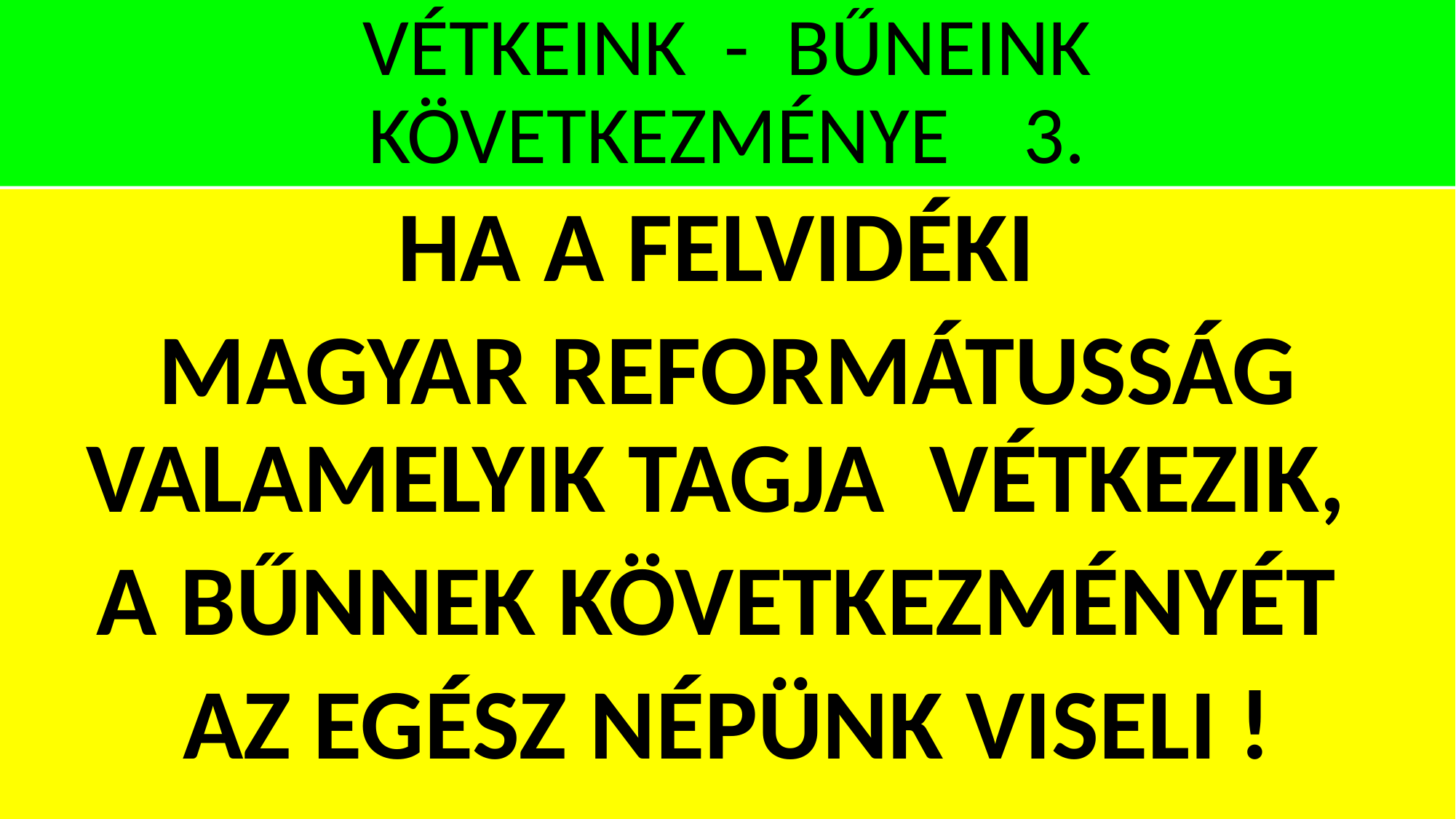

# VÉTKEINK  -  BŰNEINK KÖVETKEZMÉNYE    3.
HA A FELVIDÉKI
MAGYAR REFORMÁTUSSÁG VALAMELYIK TAGJA  VÉTKEZIK,
A BŰNNEK KÖVETKEZMÉNYÉT
AZ EGÉSZ NÉPÜNK VISELI !